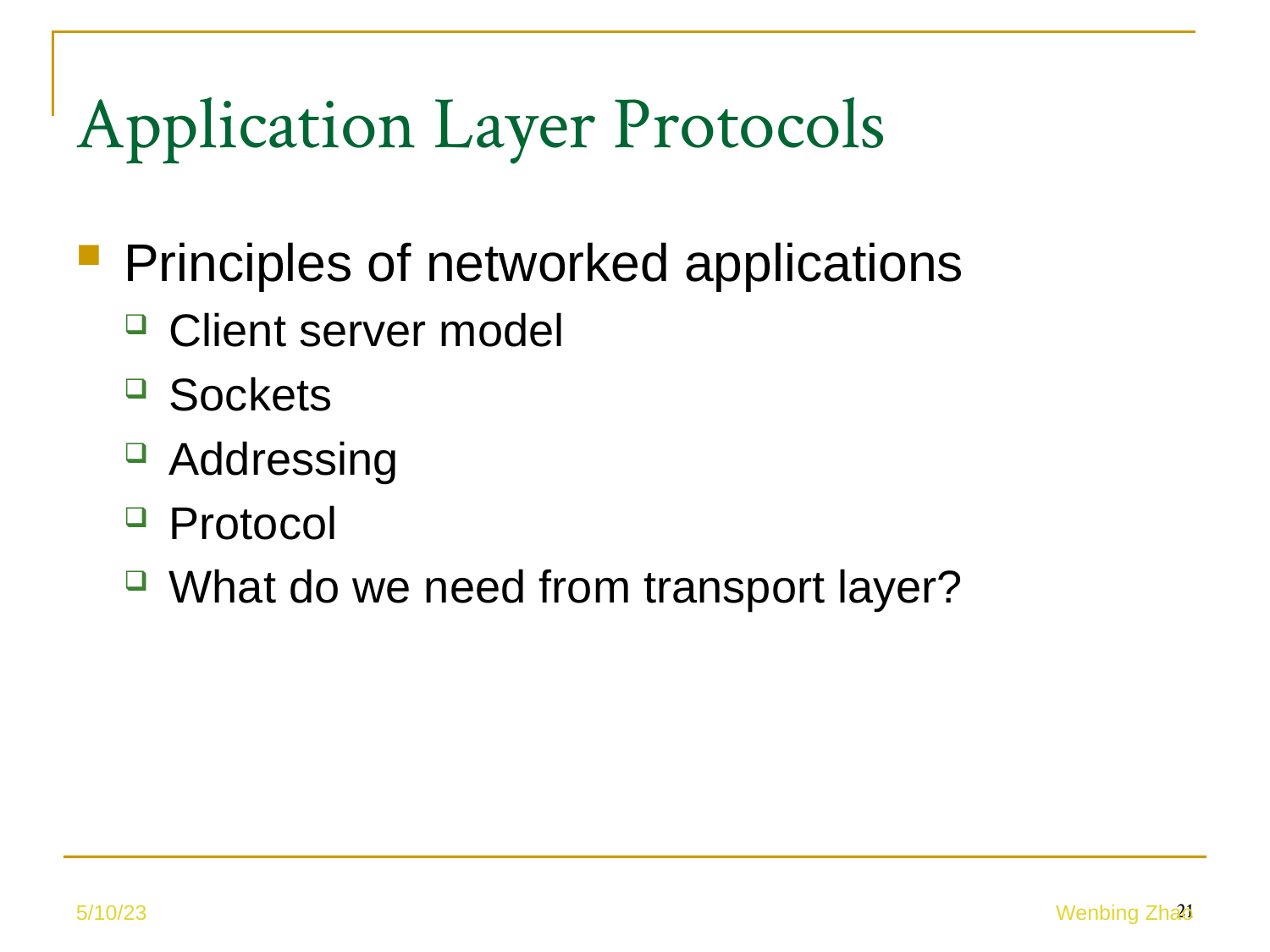

Application Layer Protocols
Principles of networked applications
Client server model
Sockets
Addressing
Protocol
What do we need from transport layer?

21
5/10/23
Wenbing Zhao